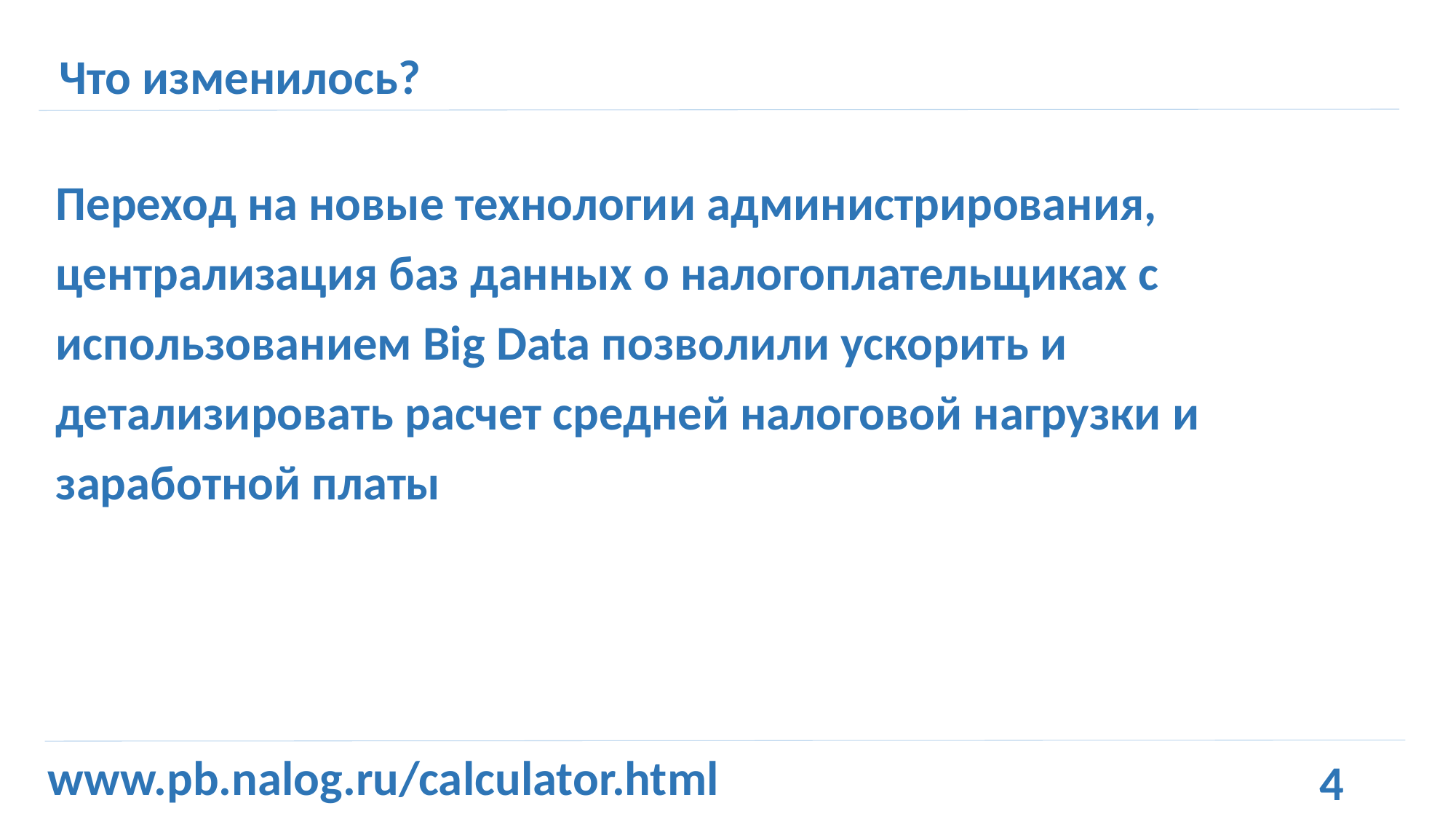

# Что изменилось?

Переход на новые технологии администрирования, централизация баз данных о налогоплательщиках с использованием Big Data позволили ускорить и детализировать расчет средней налоговой нагрузки и заработной платы

www.pb.nalog.ru/calculator.html
4